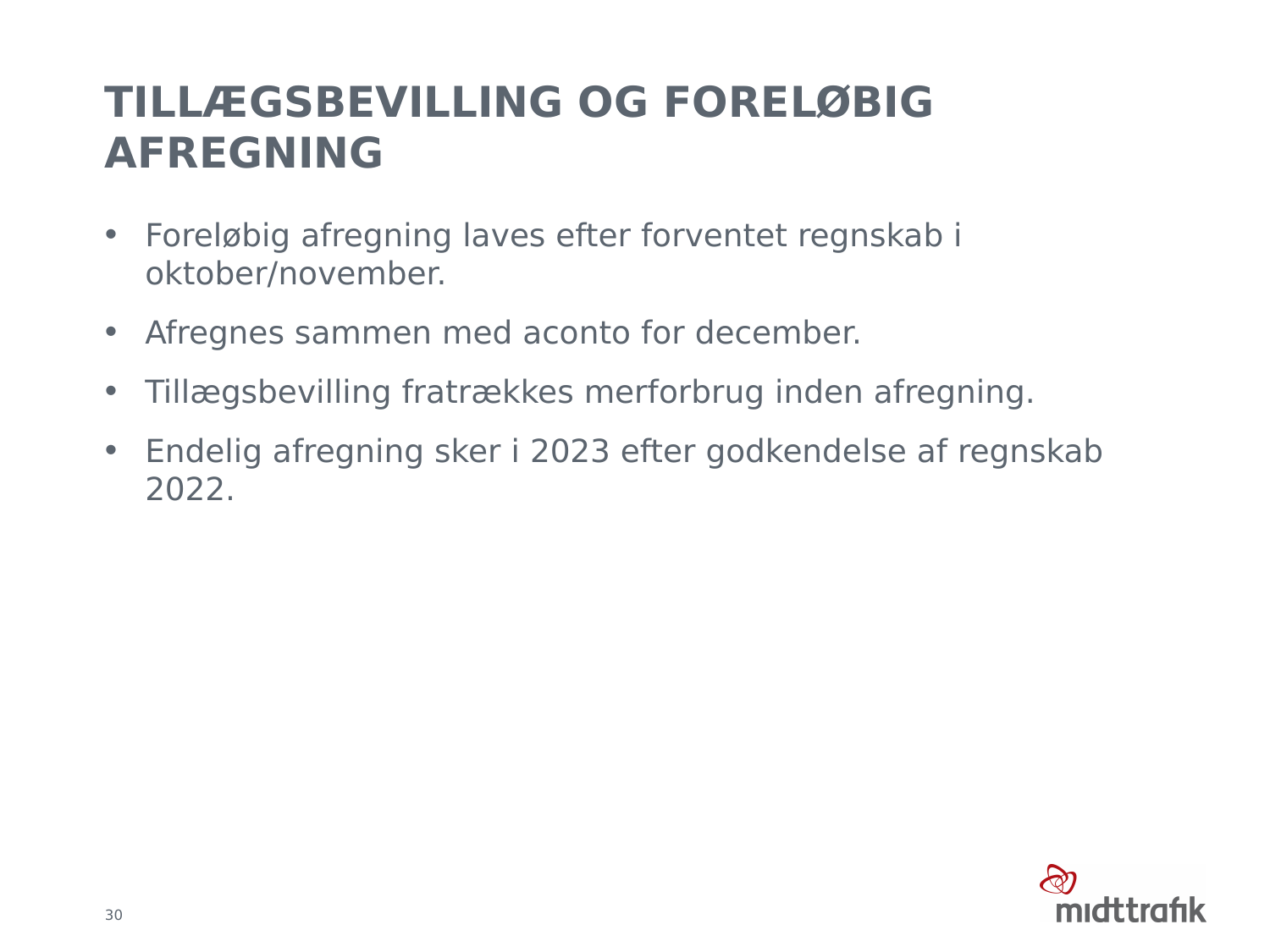

# Tillægsbevilling og foreløbig afregning
Foreløbig afregning laves efter forventet regnskab i oktober/november.
Afregnes sammen med aconto for december.
Tillægsbevilling fratrækkes merforbrug inden afregning.
Endelig afregning sker i 2023 efter godkendelse af regnskab 2022.
30